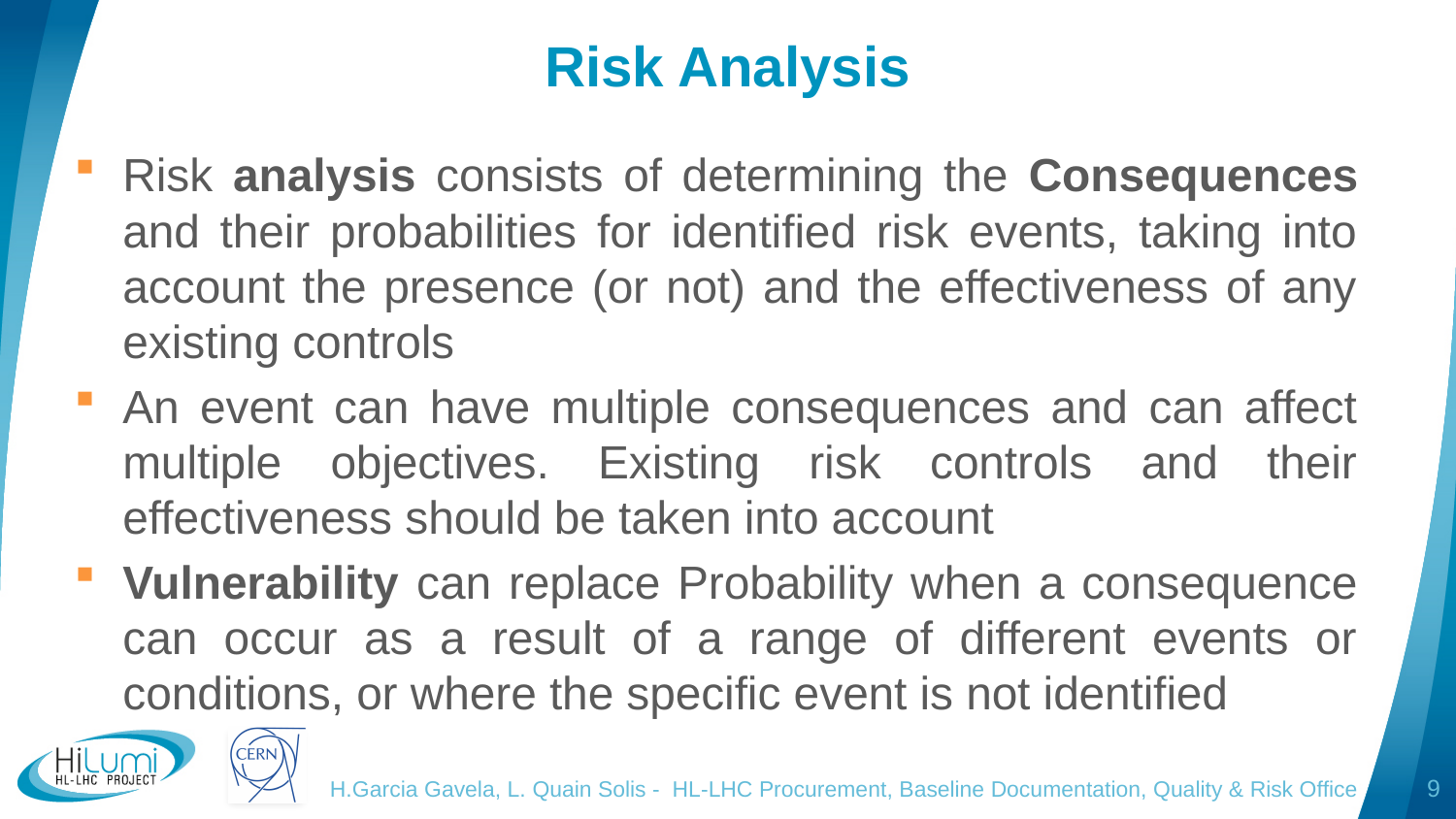

# Risk Analysis
Risk analysis consists of determining the Consequences and their probabilities for identified risk events, taking into account the presence (or not) and the effectiveness of any existing controls
An event can have multiple consequences and can affect multiple objectives. Existing risk controls and their effectiveness should be taken into account
Vulnerability can replace Probability when a consequence can occur as a result of a range of different events or conditions, or where the specific event is not identified
H.Garcia Gavela, L. Quain Solis -  HL-LHC Procurement, Baseline Documentation, Quality & Risk Office
9